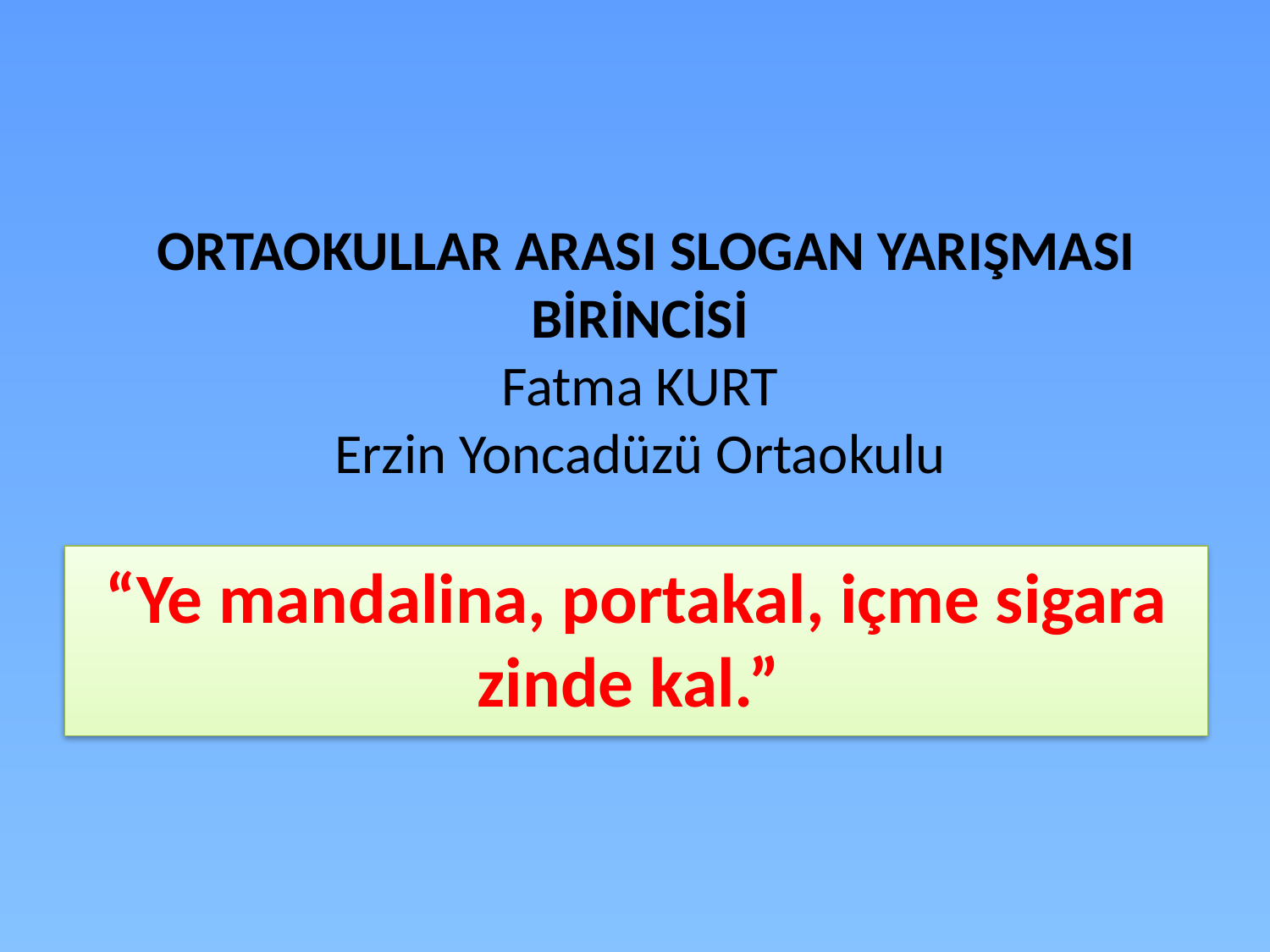

# ORTAOKULLAR ARASI SLOGAN YARIŞMASI BİRİNCİSİ Fatma KURT Erzin Yoncadüzü Ortaokulu
“Ye mandalina, portakal, içme sigara zinde kal.”